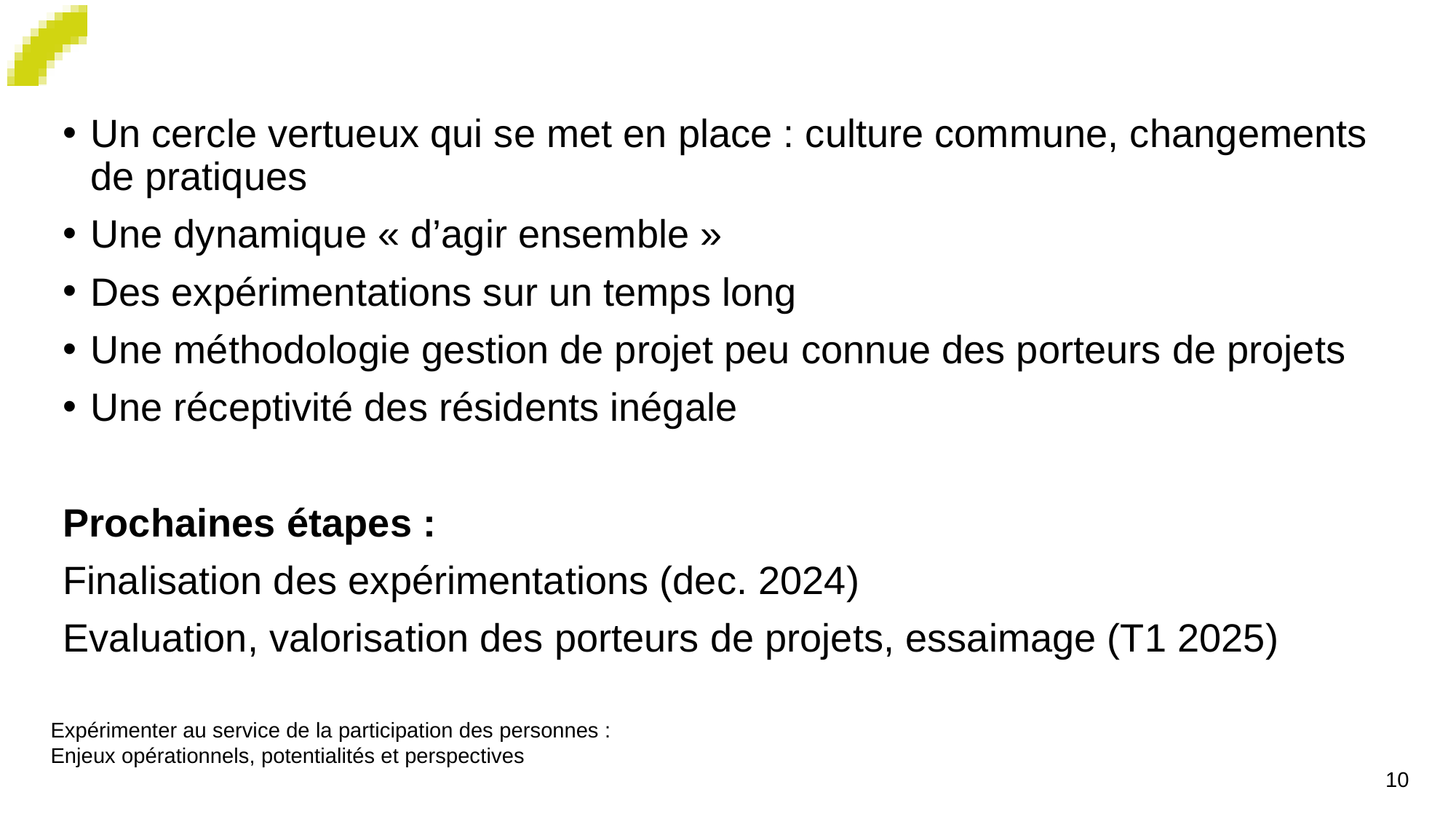

Un cercle vertueux qui se met en place : culture commune, changements de pratiques
Une dynamique « d’agir ensemble »
Des expérimentations sur un temps long
Une méthodologie gestion de projet peu connue des porteurs de projets
Une réceptivité des résidents inégale

Prochaines étapes :
Finalisation des expérimentations (dec. 2024)
Evaluation, valorisation des porteurs de projets, essaimage (T1 2025)